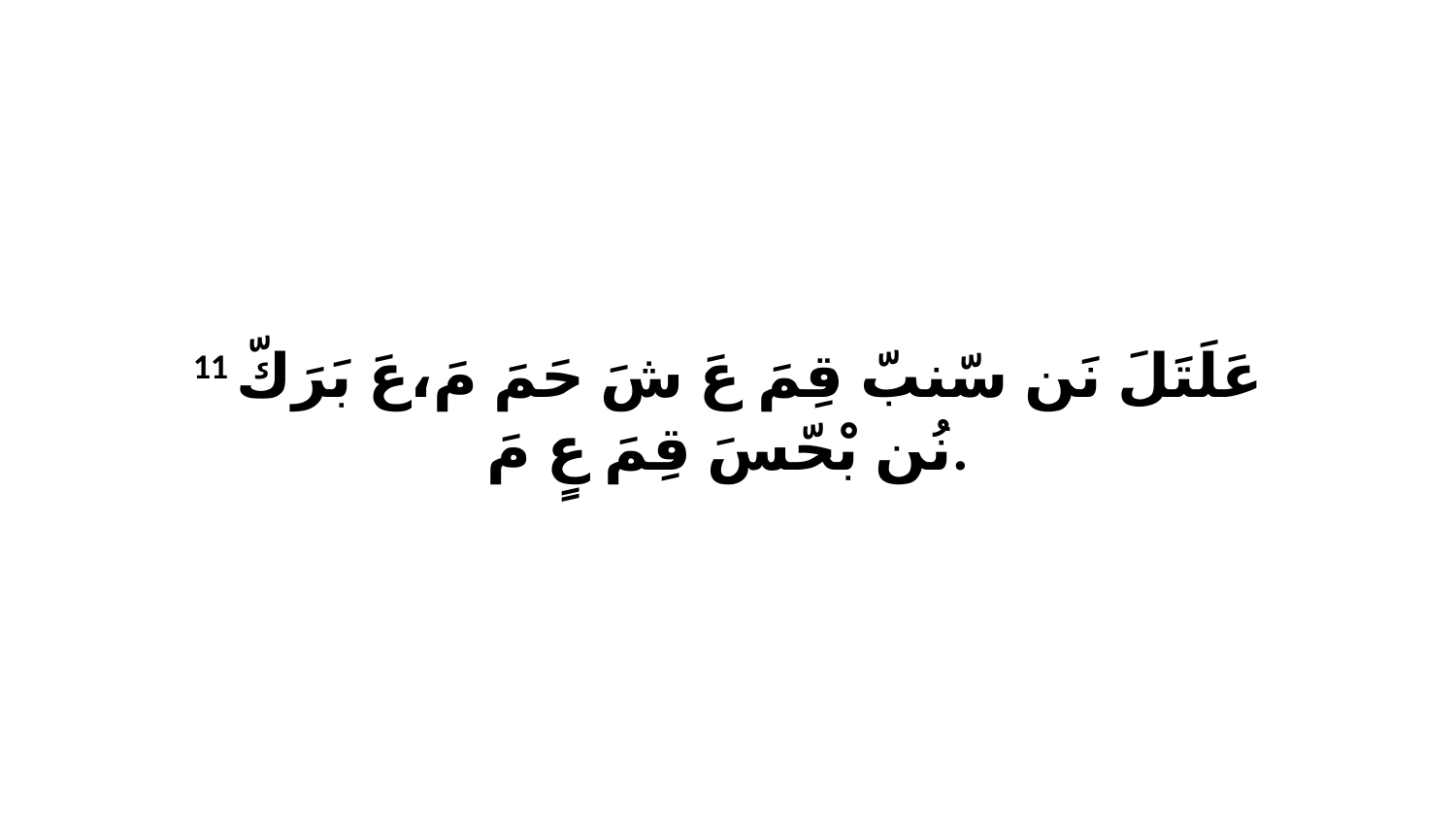

11 عَلَتَلَ نَن سّنبّ قِمَ عَ شَ حَمَ مَ،عَ بَرَكّ نُن بْحّسَ قِمَ عٍ مَ.